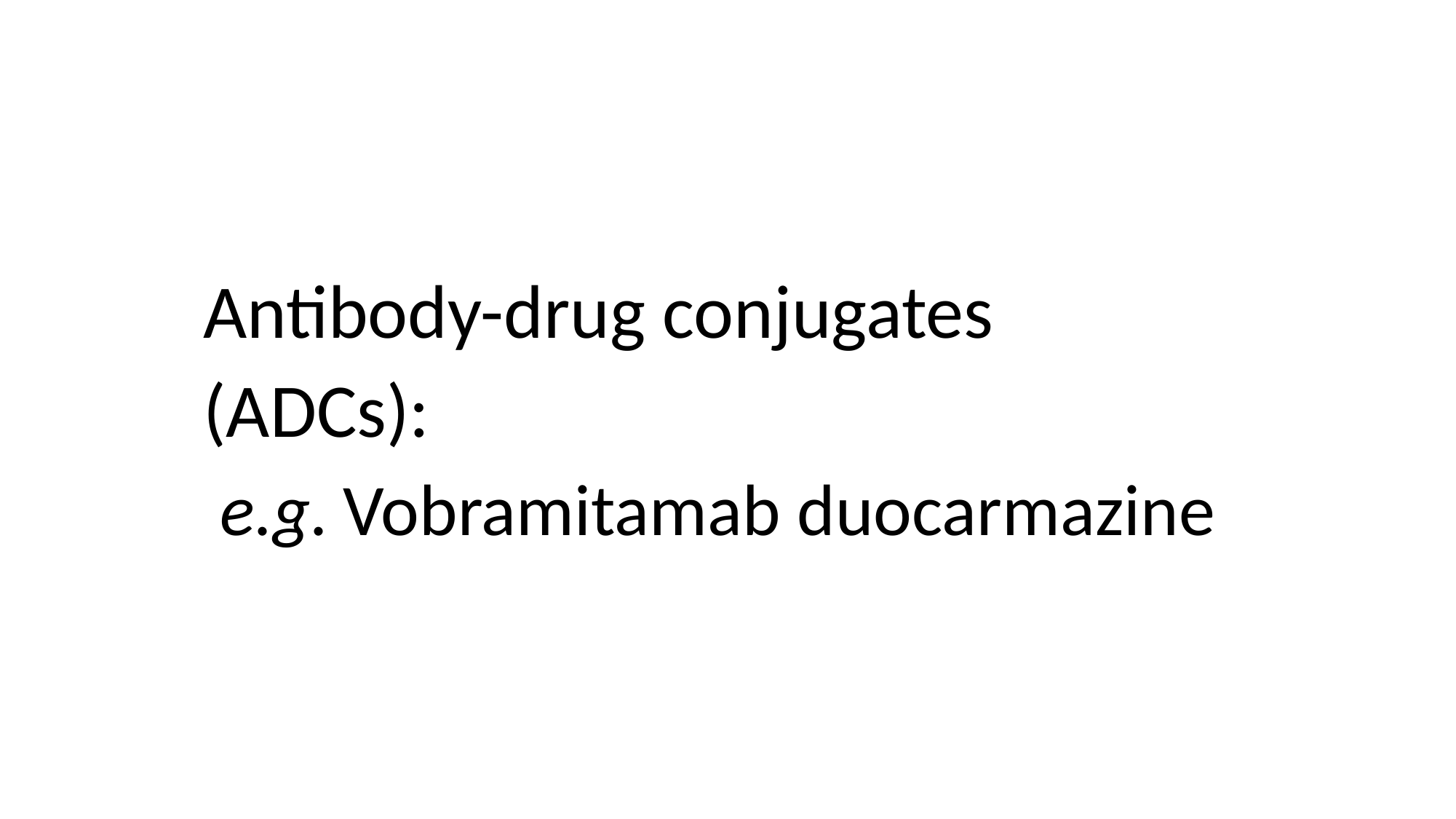

# Antibody-drug conjugates (ADCs): e.g. Vobramitamab duocarmazine